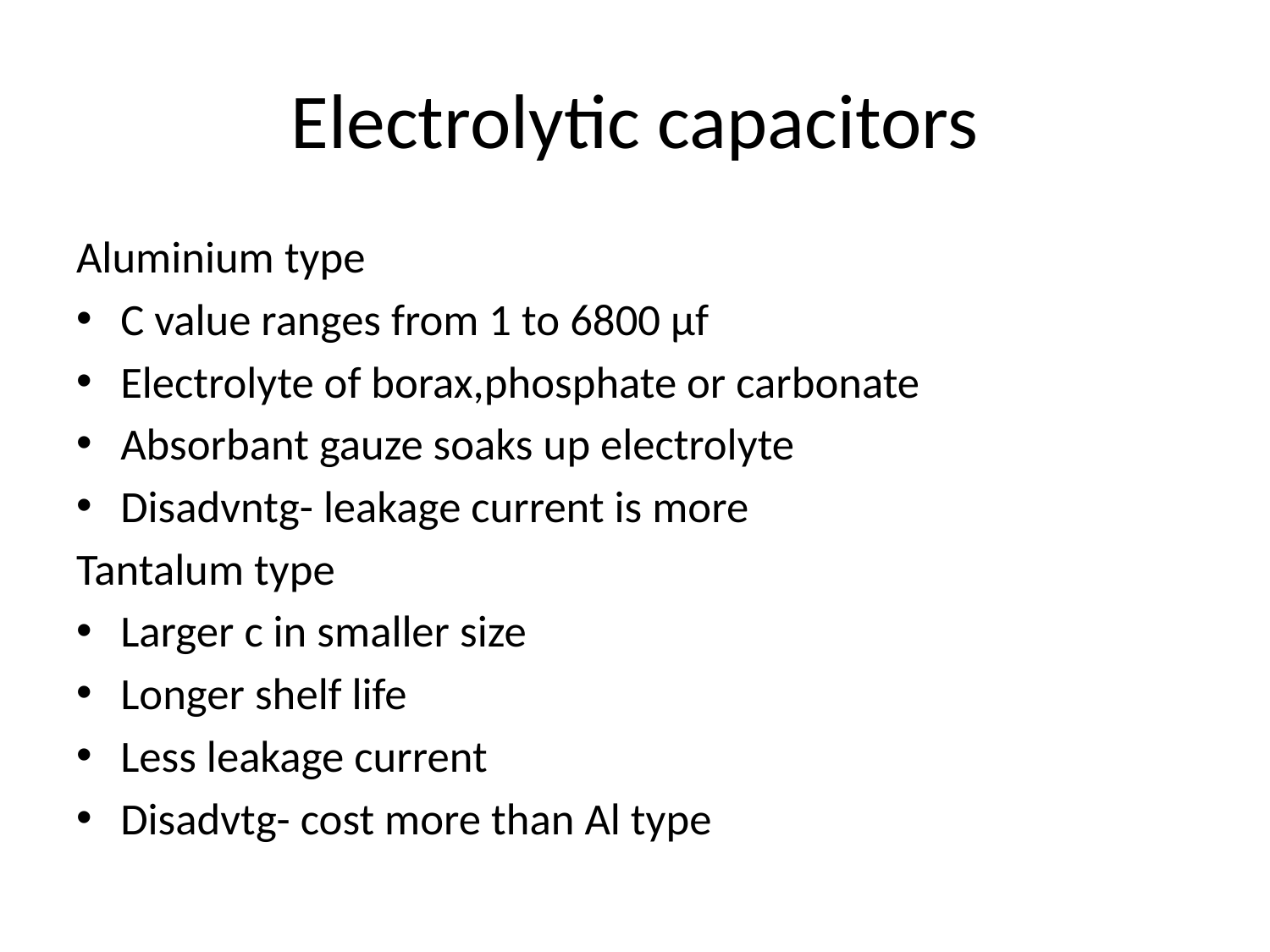

# Electrolytic capacitors
Aluminium type
C value ranges from 1 to 6800 µf
Electrolyte of borax,phosphate or carbonate
Absorbant gauze soaks up electrolyte
Disadvntg- leakage current is more
Tantalum type
Larger c in smaller size
Longer shelf life
Less leakage current
Disadvtg- cost more than Al type